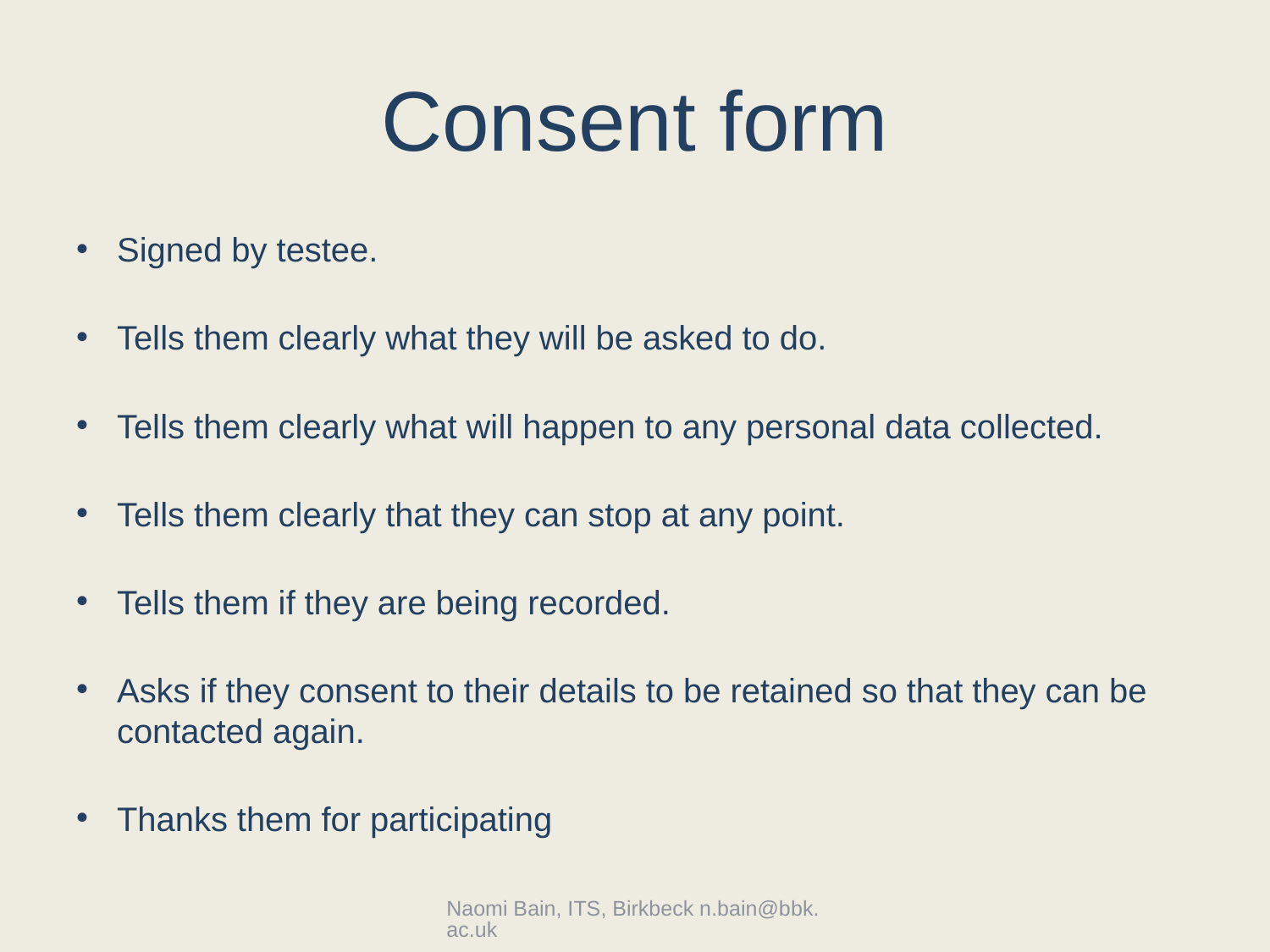

# Consent form
Signed by testee.
Tells them clearly what they will be asked to do.
Tells them clearly what will happen to any personal data collected.
Tells them clearly that they can stop at any point.
Tells them if they are being recorded.
Asks if they consent to their details to be retained so that they can be contacted again.
Thanks them for participating
Naomi Bain, ITS, Birkbeck n.bain@bbk.ac.uk